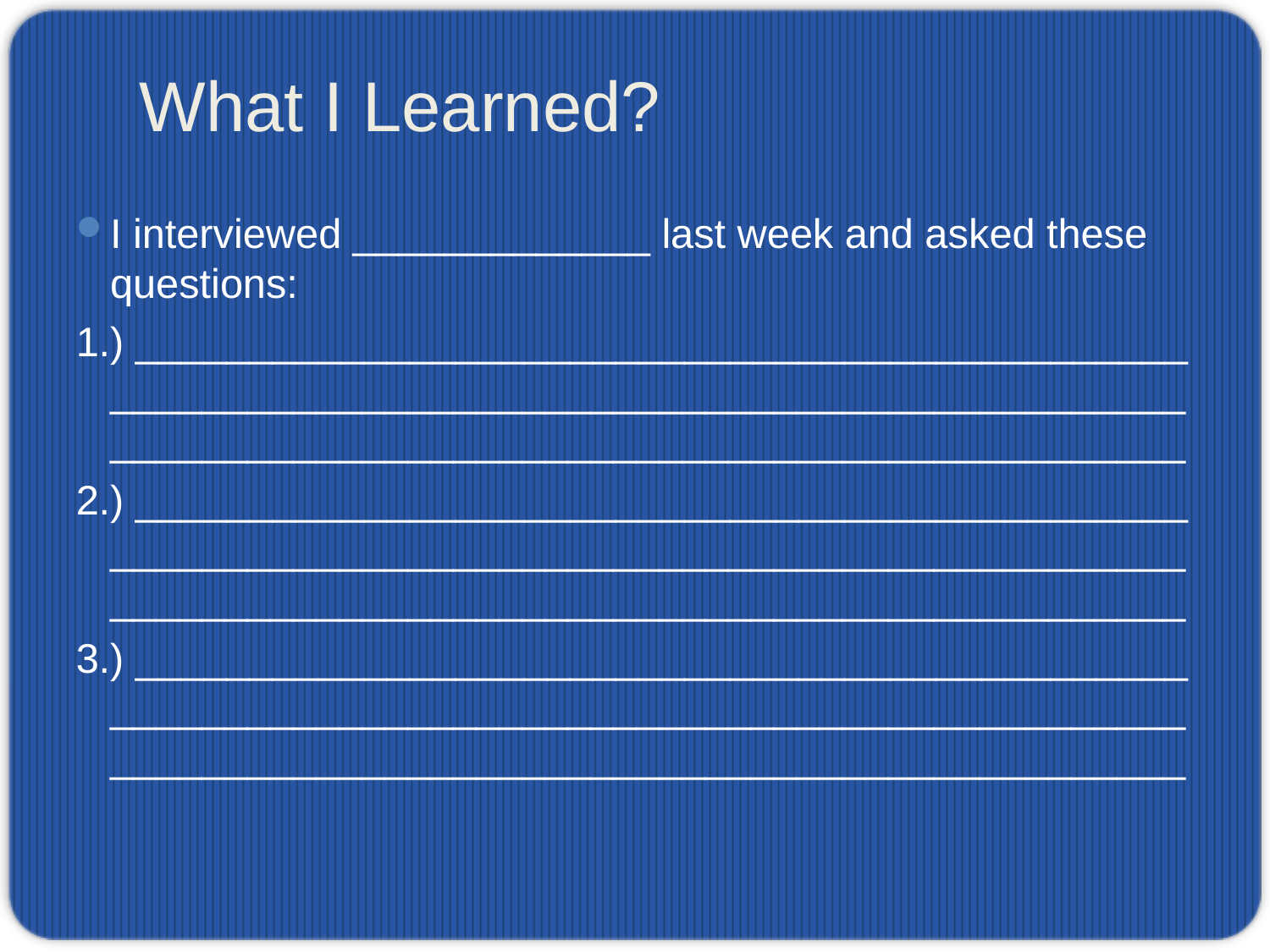

# What I Learned?
I interviewed _____________ last week and asked these questions:
1.) ______________________________________________ ______________________________________________________________________________________________
2.) ______________________________________________ ______________________________________________________________________________________________
3.) ______________________________________________ ______________________________________________________________________________________________